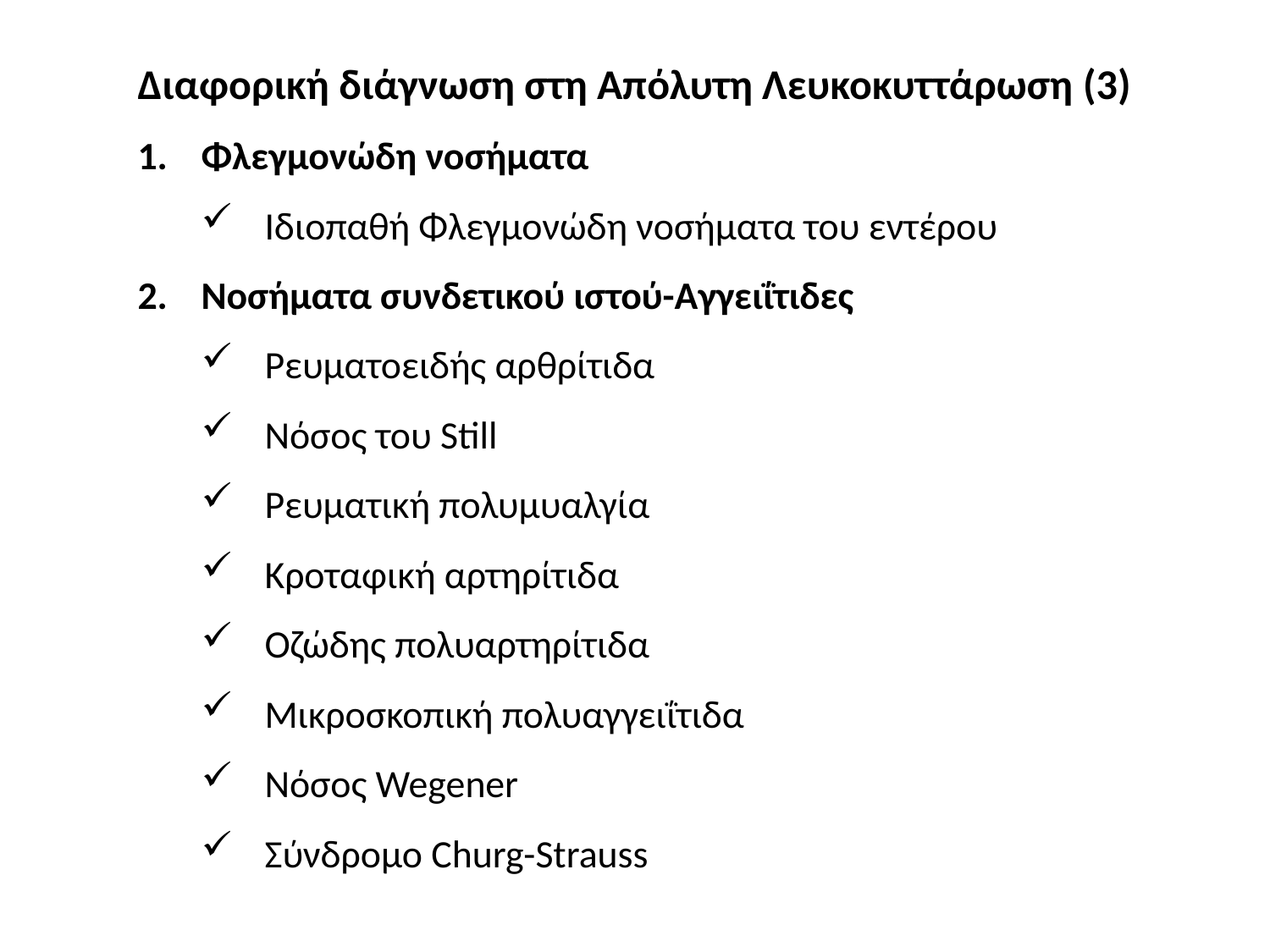

Διαφορική διάγνωση στη Απόλυτη Λευκοκυττάρωση (3)
Φλεγμονώδη νοσήματα
Ιδιοπαθή Φλεγμονώδη νοσήματα του εντέρου
Νοσήματα συνδετικού ιστού-Αγγειΐτιδες
Ρευματοειδής αρθρίτιδα
Νόσος του Still
Ρευματική πολυμυαλγία
Κροταφική αρτηρίτιδα
Οζώδης πολυαρτηρίτιδα
Μικροσκοπική πολυαγγειΐτιδα
Νόσος Wegener
Σύνδρομο Churg-Strauss